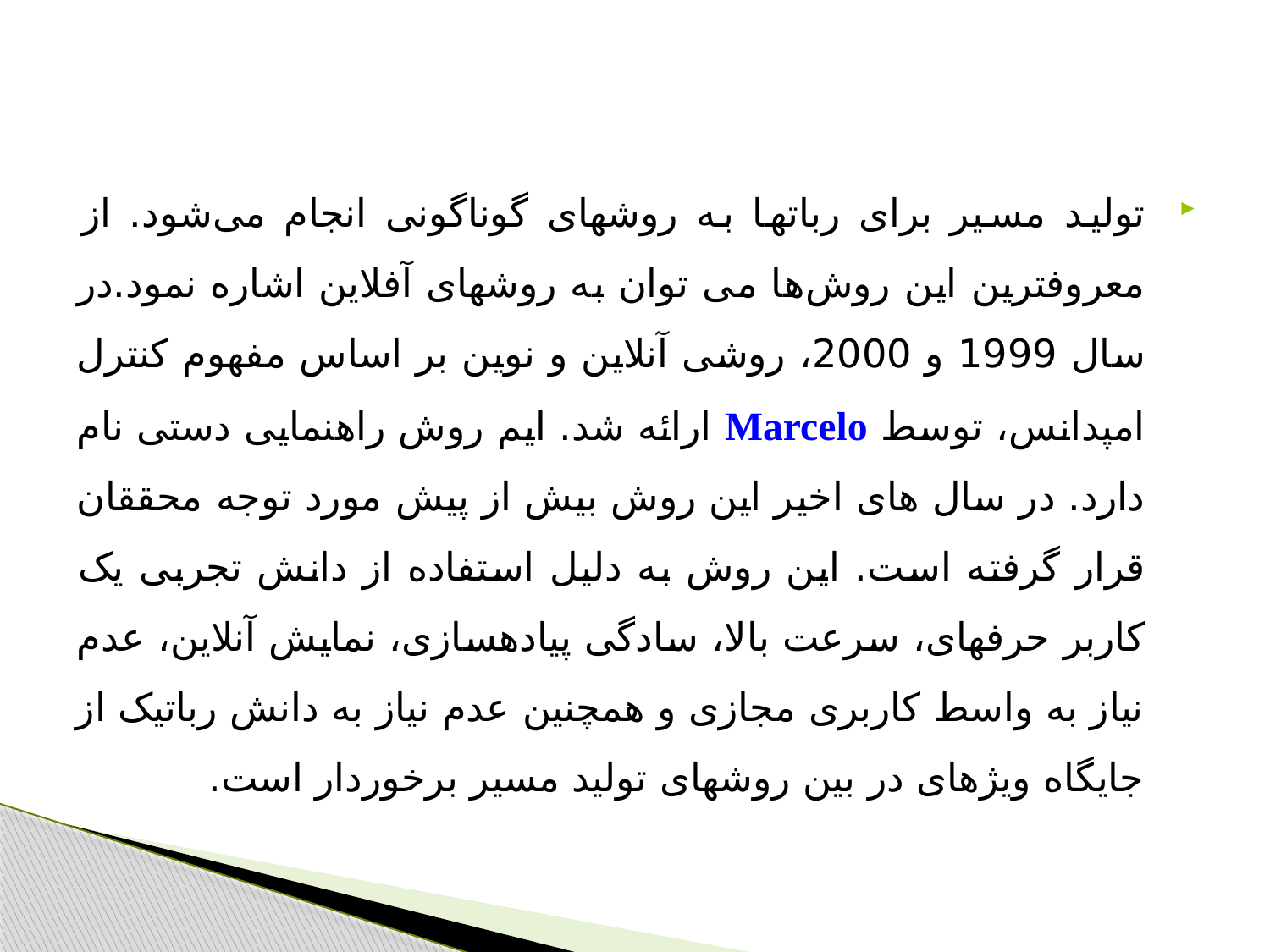

#

تولید مسیر برای ربات‏ها به روش‏های گوناگونی انجام می‌‌‌‌‌‌‌‌شود. از معروف‏ترین این روش‌ها می توان به روش‏های آفلاین اشاره نمود.در سال 1999 و 2000، روشی آنلاین و نوین بر اساس مفهوم کنترل امپدانس، توسط Marcelo ارائه شد. ایم روش راهنمایی دستی نام دارد. در سال های اخیر این روش بیش از پیش مورد توجه محققان قرار گرفته است. این روش به دلیل استفاده از دانش تجربی یک کاربر حرفه‏ای، سرعت بالا، سادگی پیاده‏سازی، نمایش آنلاین، عدم نیاز به واسط کاربری مجازی و همچنین عدم نیاز به دانش رباتیک از جایگاه ویژه‏ای در بین روش‏های تولید مسیر برخوردار است.